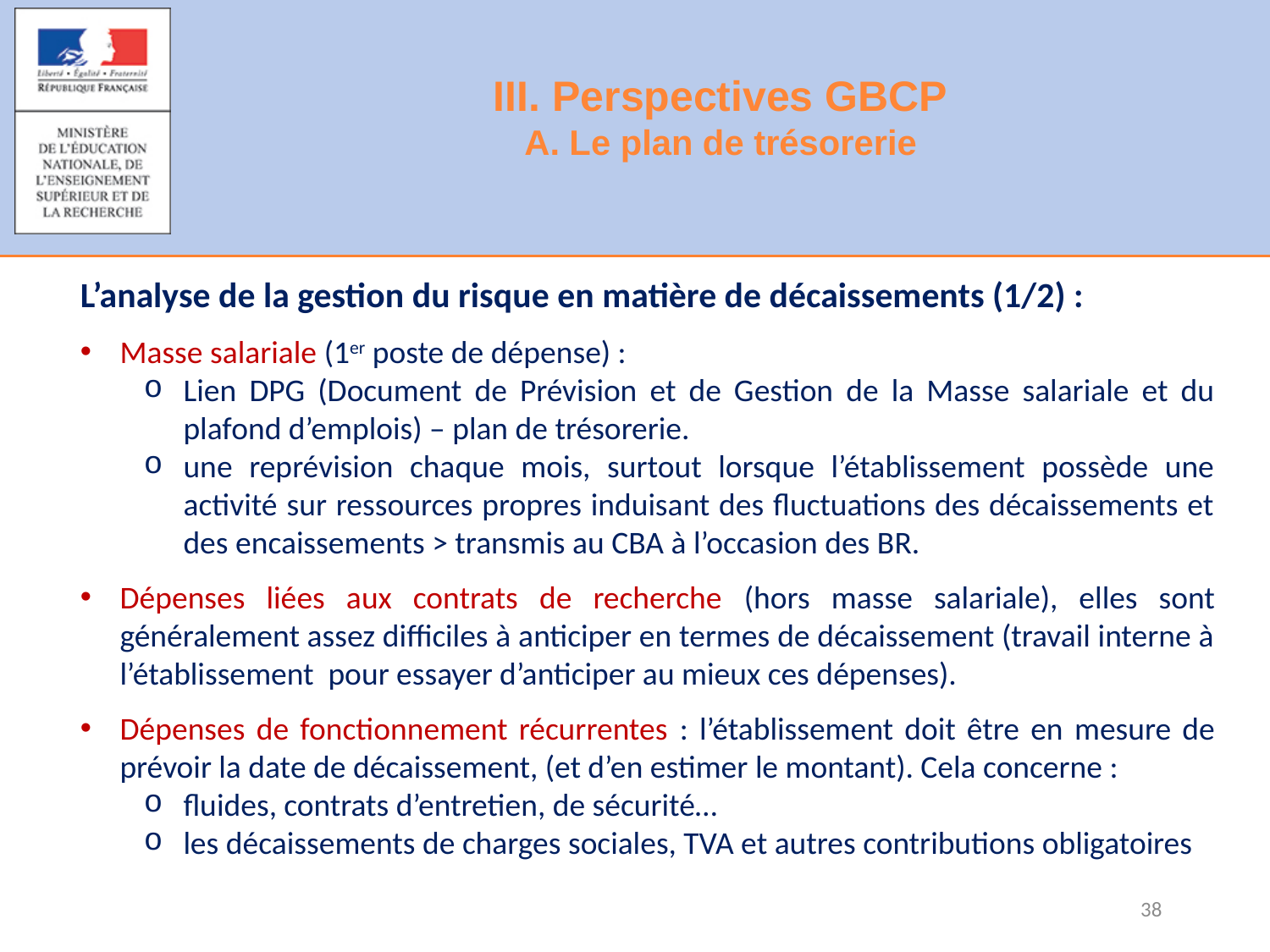

III. Perspectives GBCP
A. Le plan de trésorerie
#
L’analyse de la gestion du risque en matière de décaissements (1/2) :

Masse salariale (1er poste de dépense) :
Lien DPG (Document de Prévision et de Gestion de la Masse salariale et du plafond d’emplois) – plan de trésorerie.
une reprévision chaque mois, surtout lorsque l’établissement possède une activité sur ressources propres induisant des fluctuations des décaissements et des encaissements > transmis au CBA à l’occasion des BR.

Dépenses liées aux contrats de recherche (hors masse salariale), elles sont généralement assez difficiles à anticiper en termes de décaissement (travail interne à l’établissement  pour essayer d’anticiper au mieux ces dépenses).

Dépenses de fonctionnement récurrentes : l’établissement doit être en mesure de prévoir la date de décaissement, (et d’en estimer le montant). Cela concerne :
fluides, contrats d’entretien, de sécurité…
les décaissements de charges sociales, TVA et autres contributions obligatoires
38